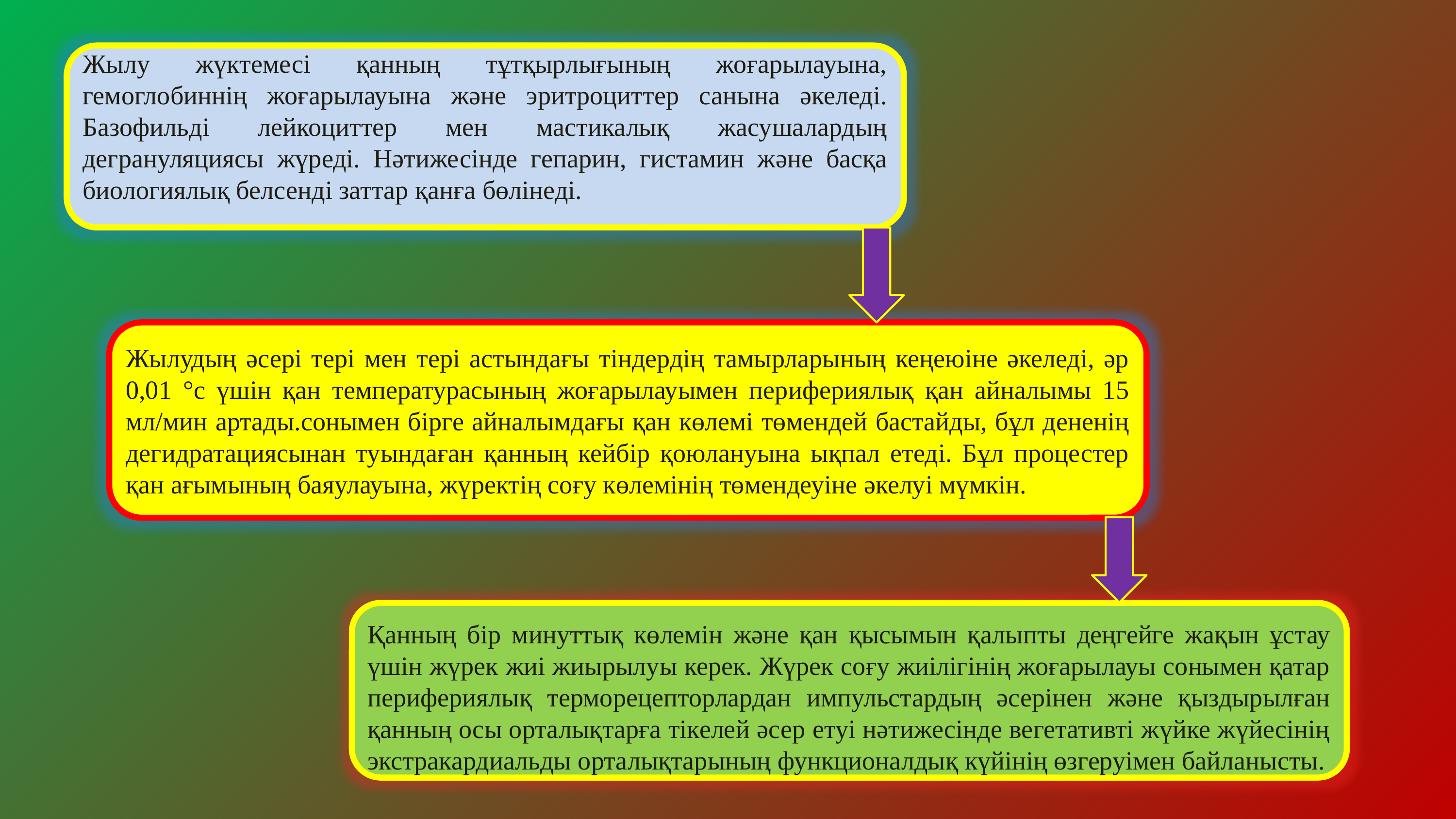

Жылу жүктемесі қанның тұтқырлығының жоғарылауына, гемоглобиннің жоғарылауына және эритроциттер санына әкеледі. Базофильді лейкоциттер мен мастикалық жасушалардың дегрануляциясы жүреді. Нәтижесінде гепарин, гистамин және басқа биологиялық белсенді заттар қанға бөлінеді.

Жылудың әсері тері мен тері астындағы тіндердің тамырларының кеңеюіне әкеледі, әр 0,01 °c үшін қан температурасының жоғарылауымен перифериялық қан айналымы 15 мл/мин артады.сонымен бірге айналымдағы қан көлемі төмендей бастайды, бұл дененің дегидратациясынан туындаған қанның кейбір қоюлануына ықпал етеді. Бұл процестер қан ағымының баяулауына, жүректің соғу көлемінің төмендеуіне әкелуі мүмкін.

Қанның бір минуттық көлемін және қан қысымын қалыпты деңгейге жақын ұстау үшін жүрек жиі жиырылуы керек. Жүрек соғу жиілігінің жоғарылауы сонымен қатар перифериялық терморецепторлардан импульстардың әсерінен және қыздырылған қанның осы орталықтарға тікелей әсер етуі нәтижесінде вегетативті жүйке жүйесінің экстракардиальды орталықтарының функционалдық күйінің өзгеруімен байланысты.